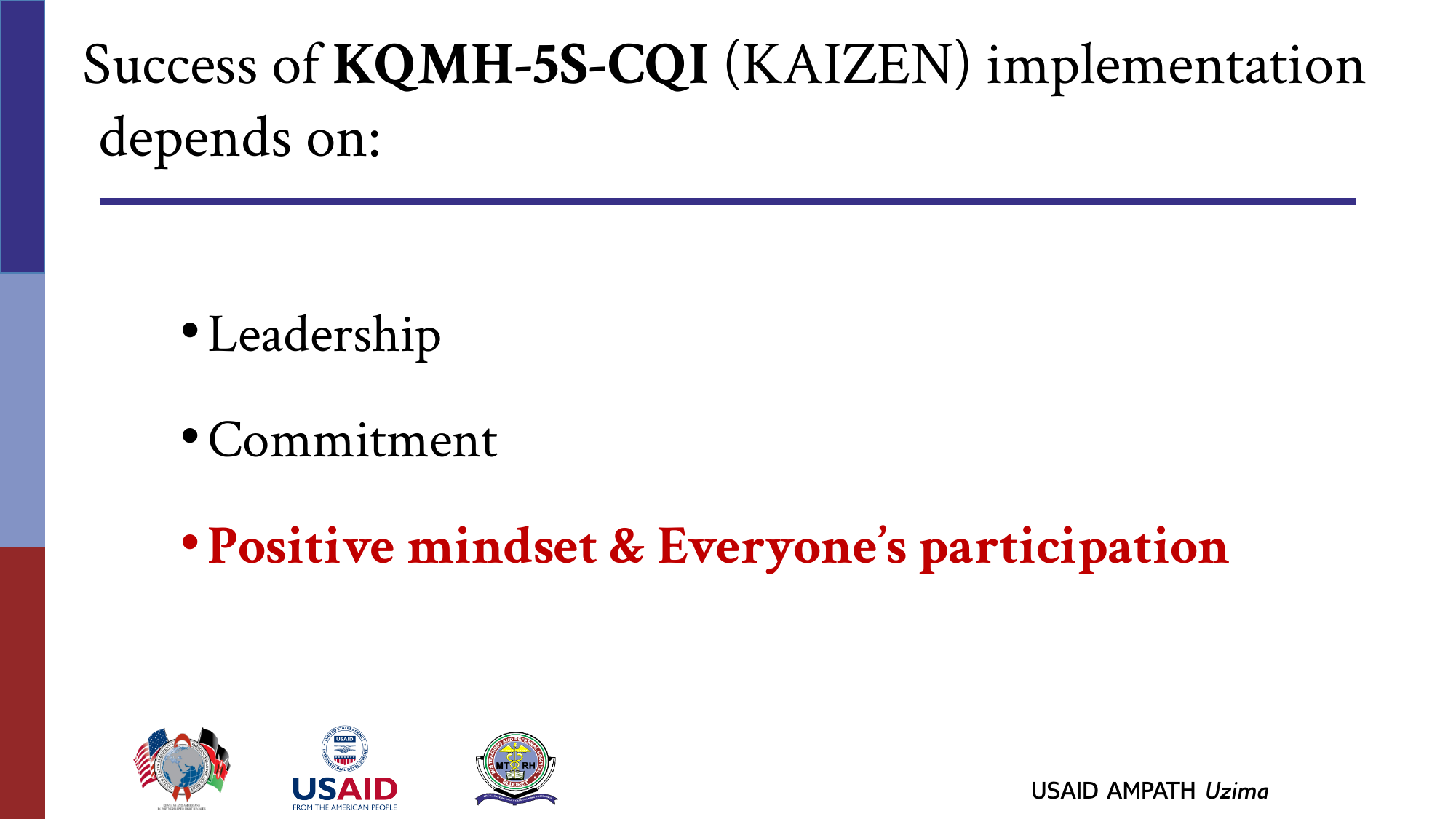

Success of KQMH-5S-CQI (KAIZEN) implementation depends on:

Leadership
Commitment
Positive mindset & Everyone’s participation